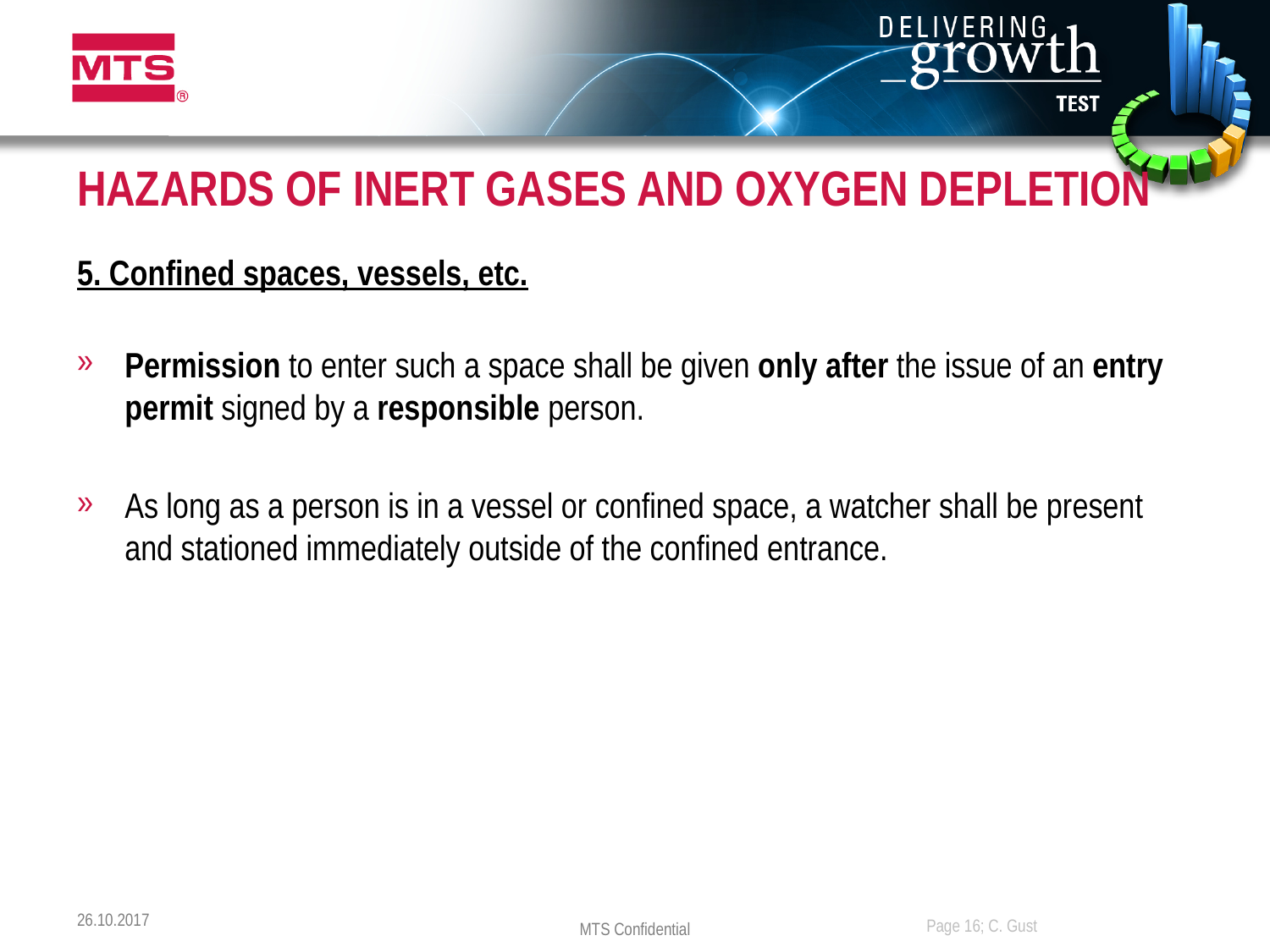

# HAZARDS OF INERT GASES AND OXYGEN DEPLETION

5. Confined spaces, vessels, etc.
Permission to enter such a space shall be given only after the issue of an entry permit signed by a responsible person.

As long as a person is in a vessel or confined space, a watcher shall be present and stationed immediately outside of the confined entrance.

26.10.2017

Page 16; C. Gust

MTS Confidential